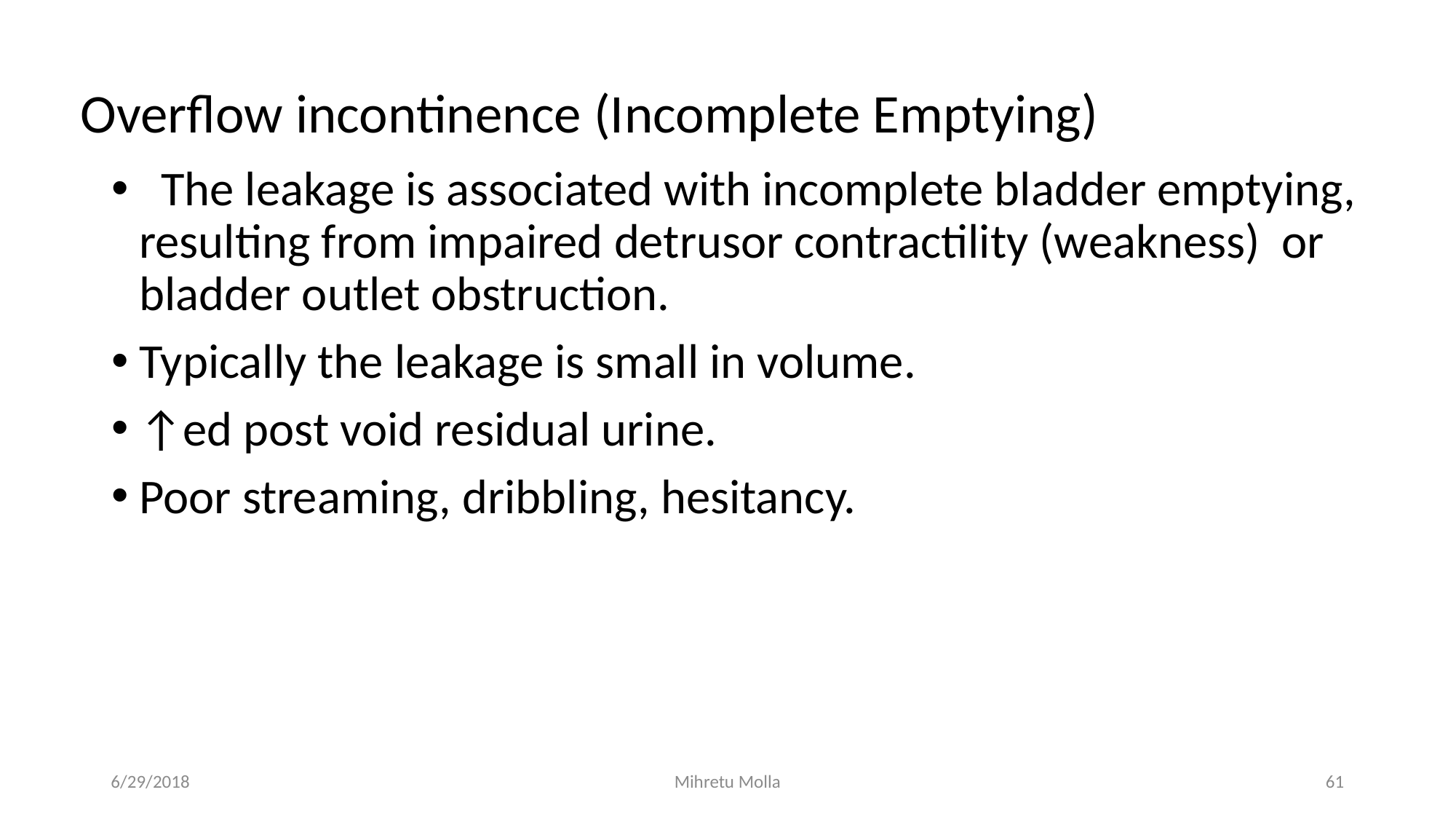

# Overflow incontinence (Incomplete Emptying)
  The leakage is associated with incomplete bladder emptying, resulting from impaired detrusor contractility (weakness)  or bladder outlet obstruction.
Typically the leakage is small in volume.
↑ed post void residual urine.
Poor streaming, dribbling, hesitancy.

6/29/2018
Mihretu Molla
61